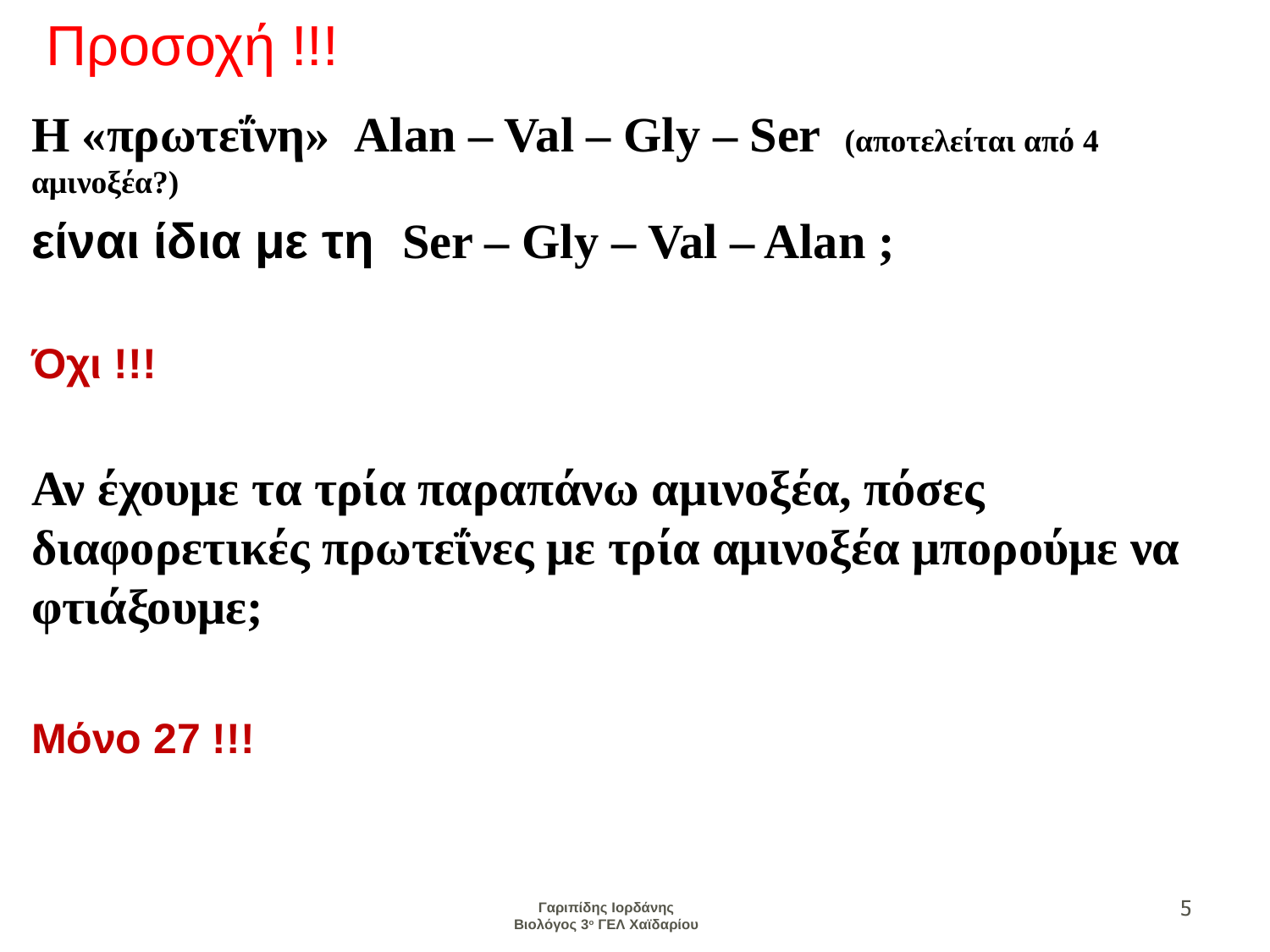

Προσοχή !!!
Η «πρωτεΐνη»  Alan – Val – Gly – Ser  (αποτελείται από 4 αμινοξέα?)
είναι ίδια με τη  Ser – Gly – Val – Alan ;

Όχι !!!

Αν έχουμε τα τρία παραπάνω αμινοξέα, πόσες διαφορετικές πρωτεΐνες με τρία αμινοξέα μπορούμε να φτιάξουμε;

Μόνο 27 !!!
5
Γαριπίδης Ιορδάνης
Βιολόγος 3ο ΓΕΛ Χαϊδαρίου